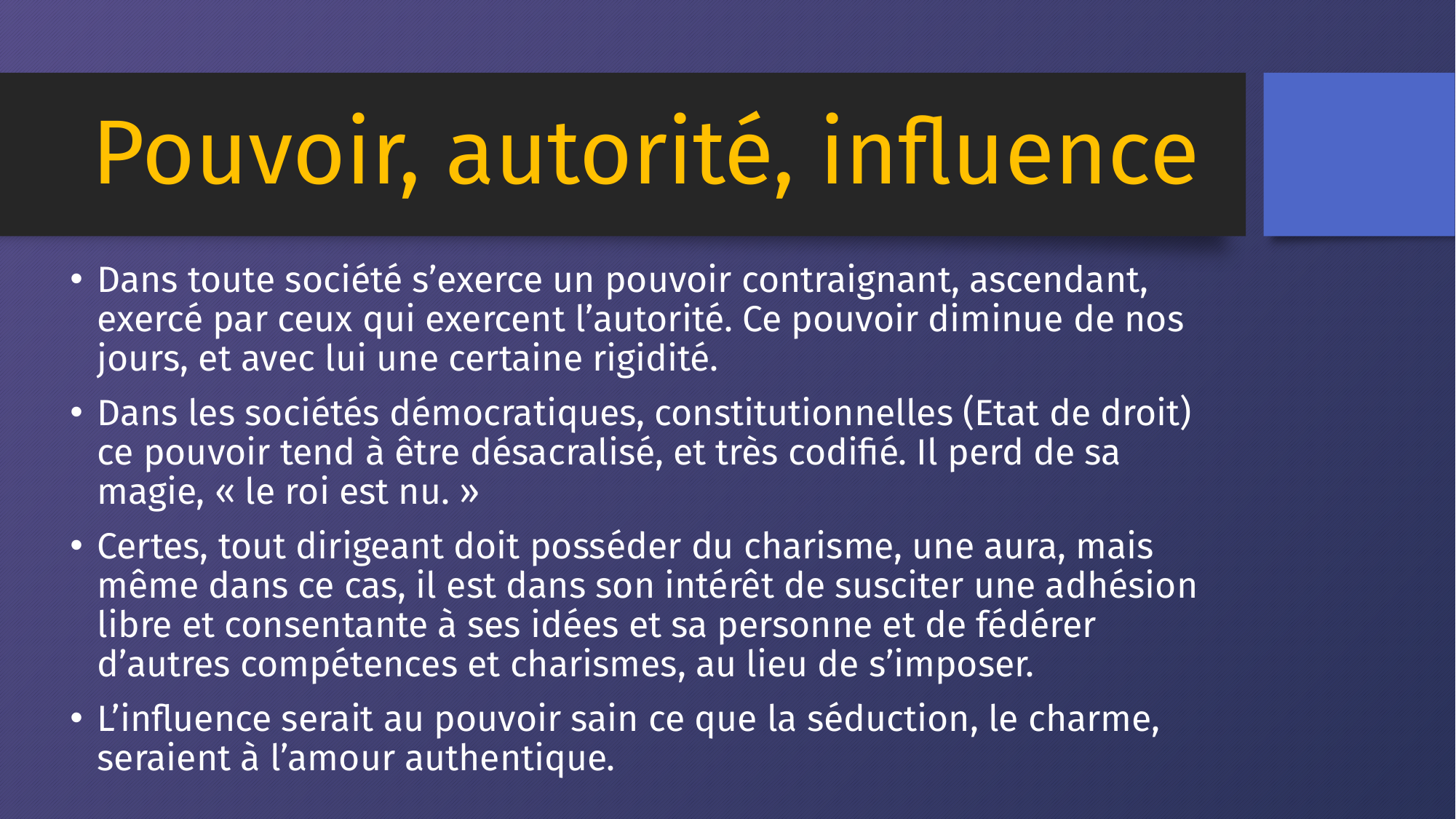

# Pouvoir, autorité, influence
Dans toute société s’exerce un pouvoir contraignant, ascendant, exercé par ceux qui exercent l’autorité. Ce pouvoir diminue de nos jours, et avec lui une certaine rigidité.
Dans les sociétés démocratiques, constitutionnelles (Etat de droit) ce pouvoir tend à être désacralisé, et très codifié. Il perd de sa magie, « le roi est nu. »
Certes, tout dirigeant doit posséder du charisme, une aura, mais même dans ce cas, il est dans son intérêt de susciter une adhésion libre et consentante à ses idées et sa personne et de fédérer d’autres compétences et charismes, au lieu de s’imposer.
L’influence serait au pouvoir sain ce que la séduction, le charme, seraient à l’amour authentique.